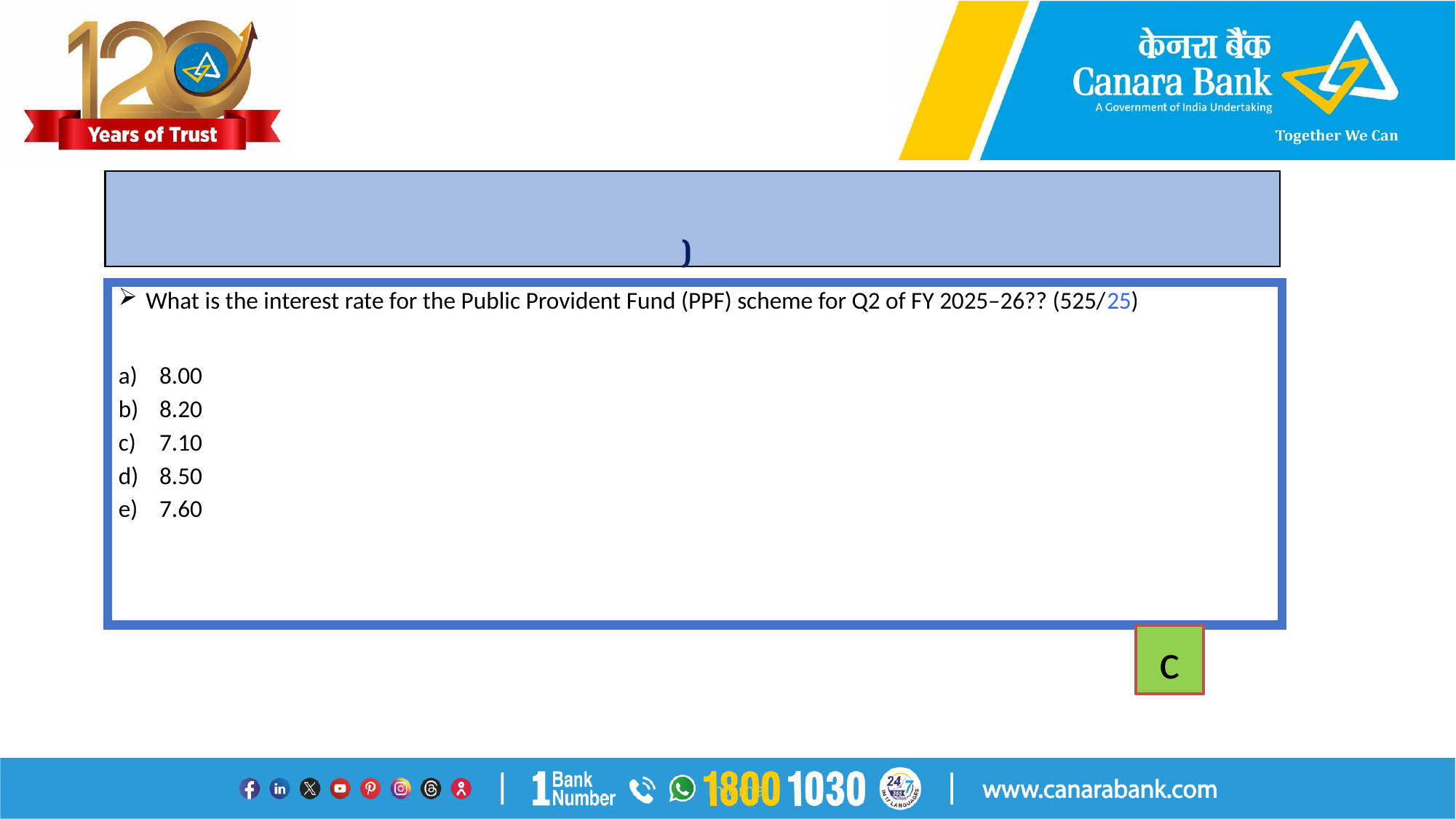

# )
What is the interest rate for the Public Provident Fund (PPF) scheme for Q2 of FY 2025–26?? (525/25)

8.00
8.20
7.10
8.50
7.60

c
Internal